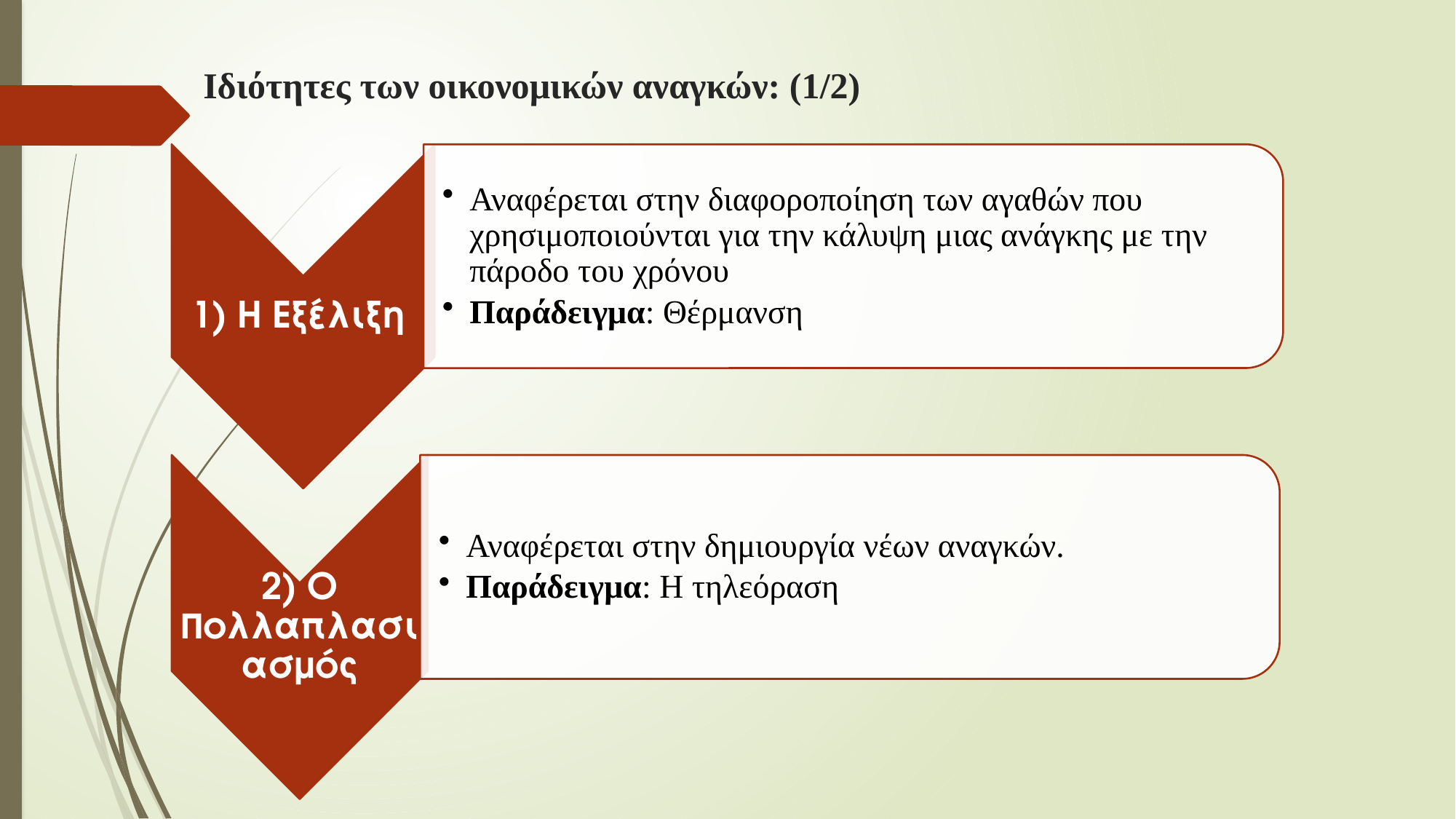

# Ιδιότητες των οικονομικών αναγκών: (1/2)
1) Η Εξέλιξη
Αναφέρεται στην διαφοροποίηση των αγαθών που χρησιμοποιούνται για την κάλυψη μιας ανάγκης με την πάροδο του χρόνου
Παράδειγμα: Θέρμανση
2) Ο Πολλαπλασιασμός
Αναφέρεται στην δημιουργία νέων αναγκών.
Παράδειγμα: Η τηλεόραση